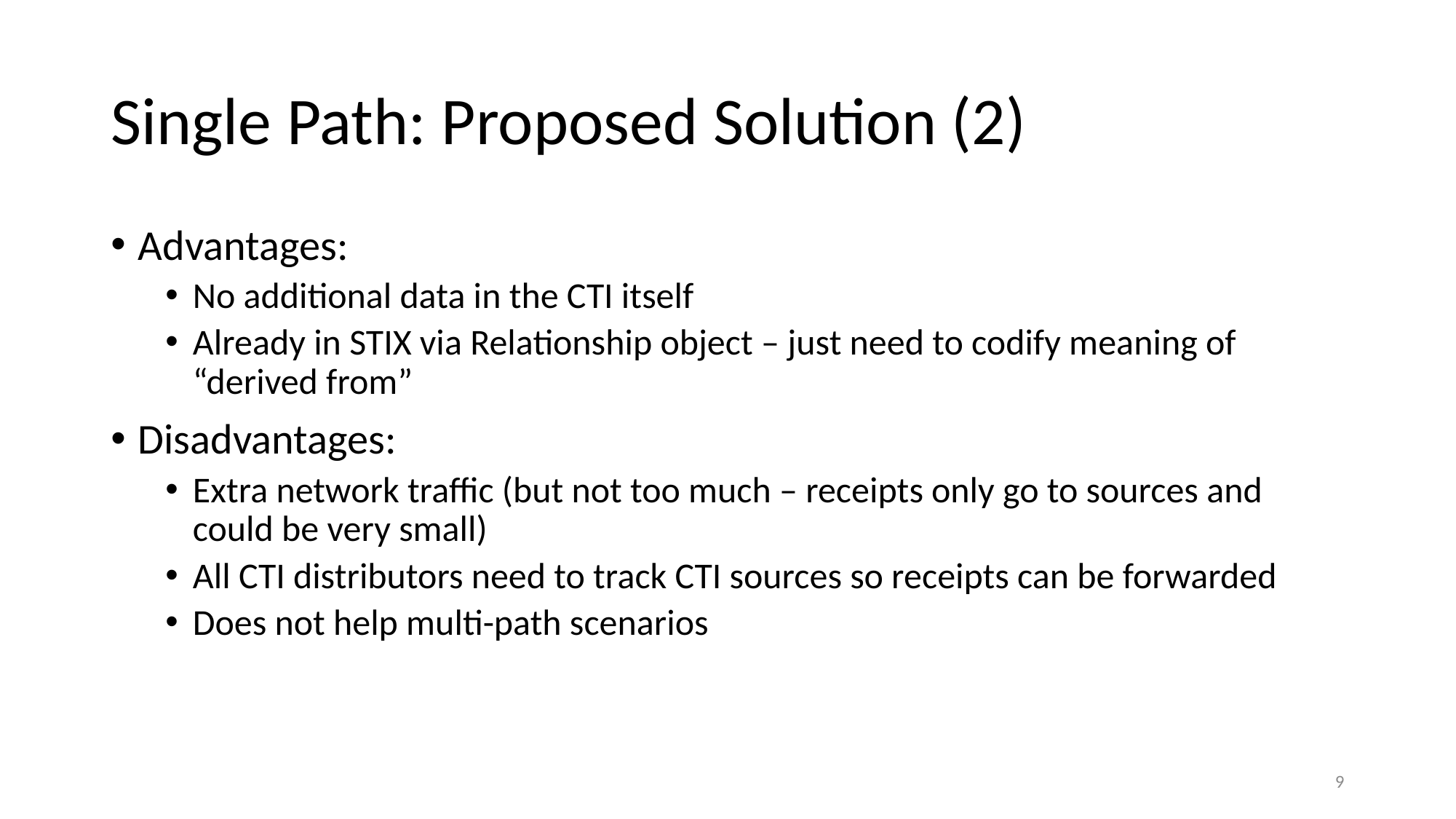

# Single Path: Proposed Solution (2)
Advantages:
No additional data in the CTI itself
Already in STIX via Relationship object – just need to codify meaning of “derived from”
Disadvantages:
Extra network traffic (but not too much – receipts only go to sources and could be very small)
All CTI distributors need to track CTI sources so receipts can be forwarded
Does not help multi-path scenarios
9